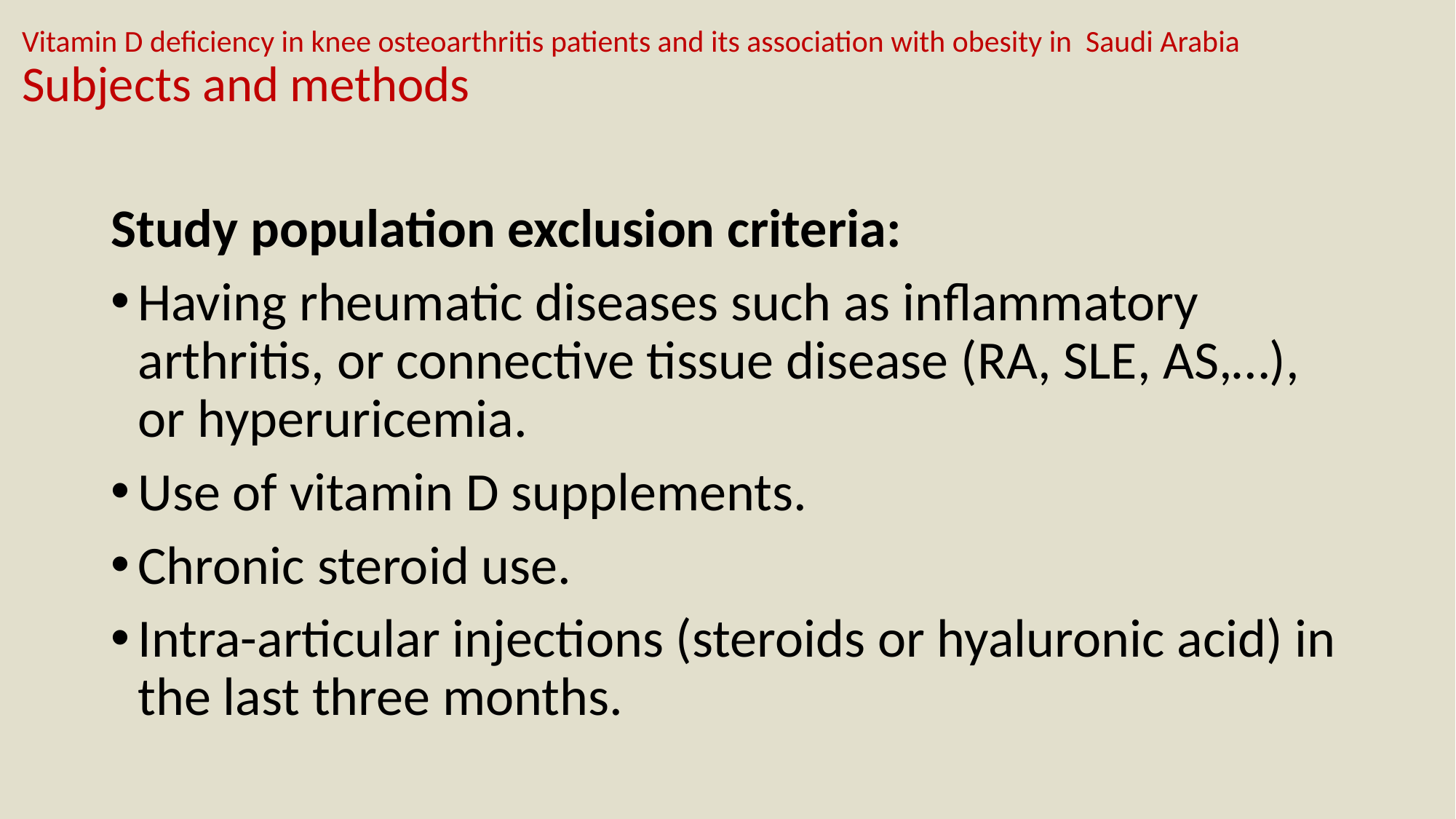

# Vitamin D deficiency in knee osteoarthritis patients and its association with obesity in  Saudi Arabia Subjects and methods
Study population exclusion criteria:
Having rheumatic diseases such as inflammatory arthritis, or connective tissue disease (RA, SLE, AS,…), or hyperuricemia.
Use of vitamin D supplements.
Chronic steroid use.
Intra-articular injections (steroids or hyaluronic acid) in the last three months.